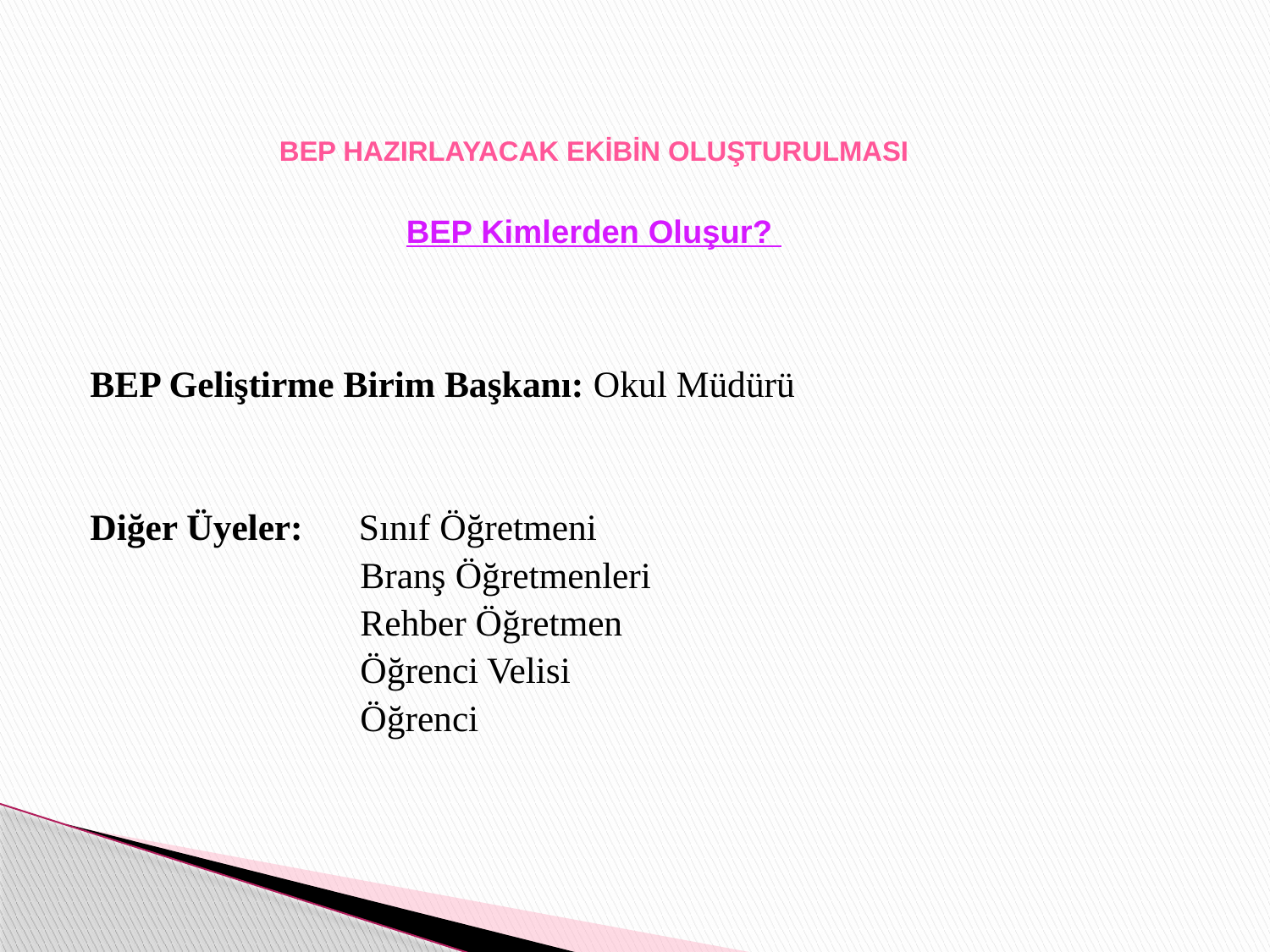

# BEP HAZIRLAYACAK EKİBİN OLUŞTURULMASI BEP Kimlerden Oluşur?

BEP Geliştirme Birim Başkanı: Okul Müdürü

Diğer Üyeler:      Sınıf Öğretmeni
                             Branş Öğretmenleri
                             Rehber Öğretmen
                             Öğrenci Velisi
                             Öğrenci